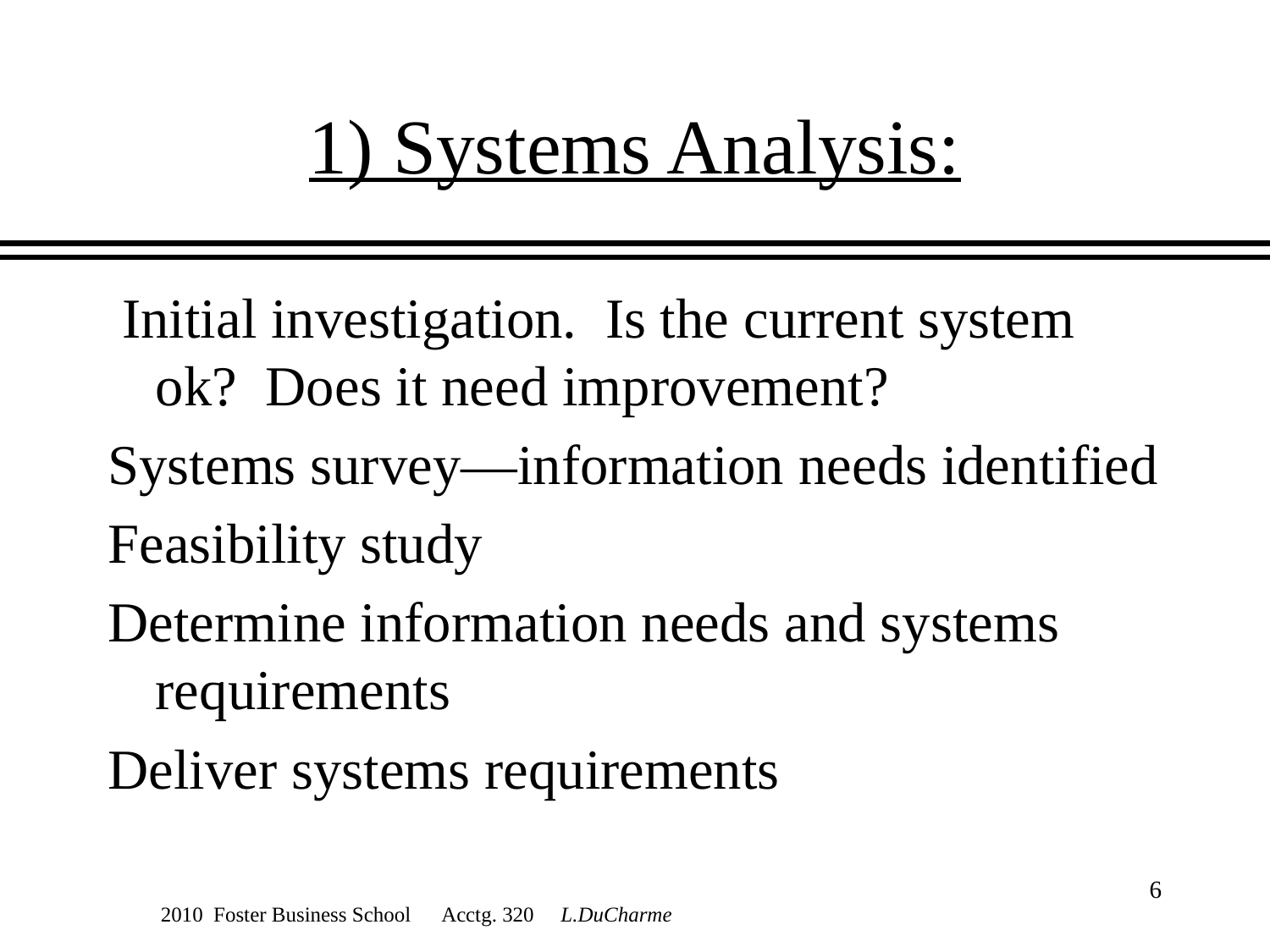

# 1) Systems Analysis:
 Initial investigation.  Is the current system ok?  Does it need improvement?
Systems survey—information needs identified
Feasibility study
Determine information needs and systems requirements
Deliver systems requirements

6